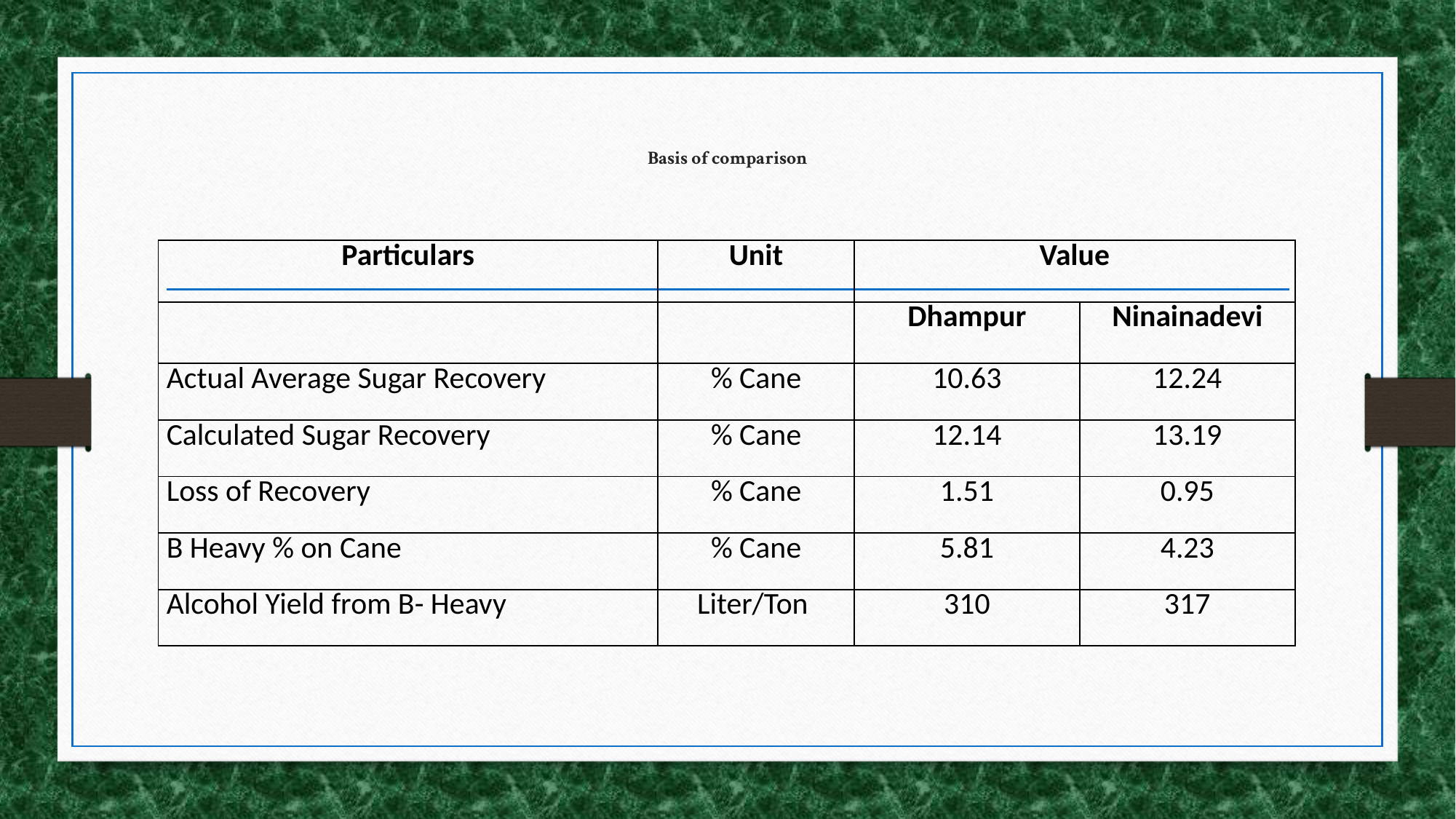

# Basis of comparison
| Particulars | Unit | Value |  |
| --- | --- | --- | --- |
|  |  | Dhampur | Ninainadevi |
| Actual Average Sugar Recovery | % Cane | 10.63 | 12.24 |
| Calculated Sugar Recovery | % Cane | 12.14 | 13.19 |
| Loss of Recovery | % Cane | 1.51 | 0.95 |
| B Heavy % on Cane | % Cane | 5.81 | 4.23 |
| Alcohol Yield from B- Heavy | Liter/Ton | 310 | 317 |